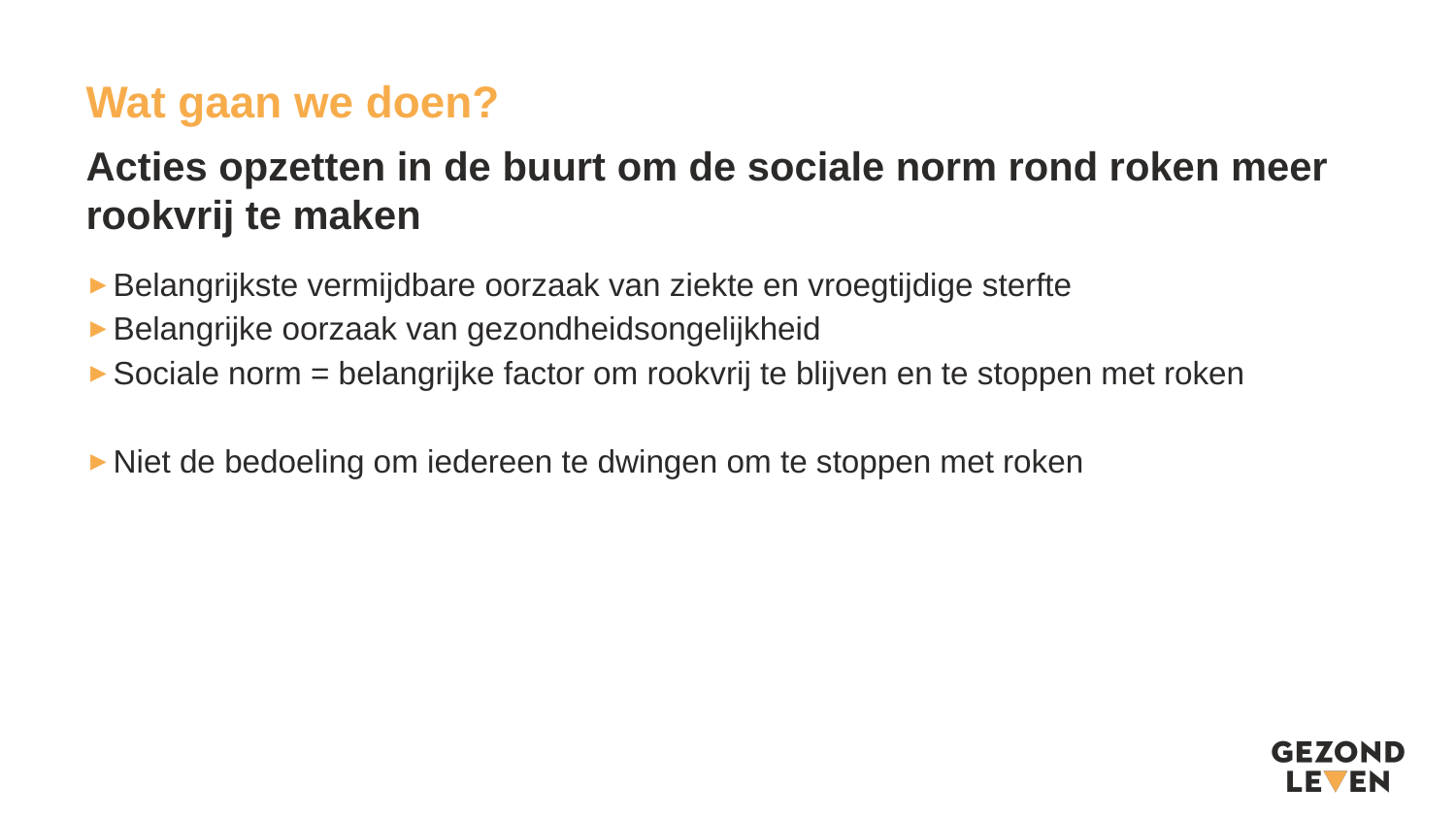

# Wat gaan we doen?
Acties opzetten in de buurt om de sociale norm rond roken meer rookvrij te maken
Belangrijkste vermijdbare oorzaak van ziekte en vroegtijdige sterfte
Belangrijke oorzaak van gezondheidsongelijkheid
Sociale norm = belangrijke factor om rookvrij te blijven en te stoppen met roken

Niet de bedoeling om iedereen te dwingen om te stoppen met roken